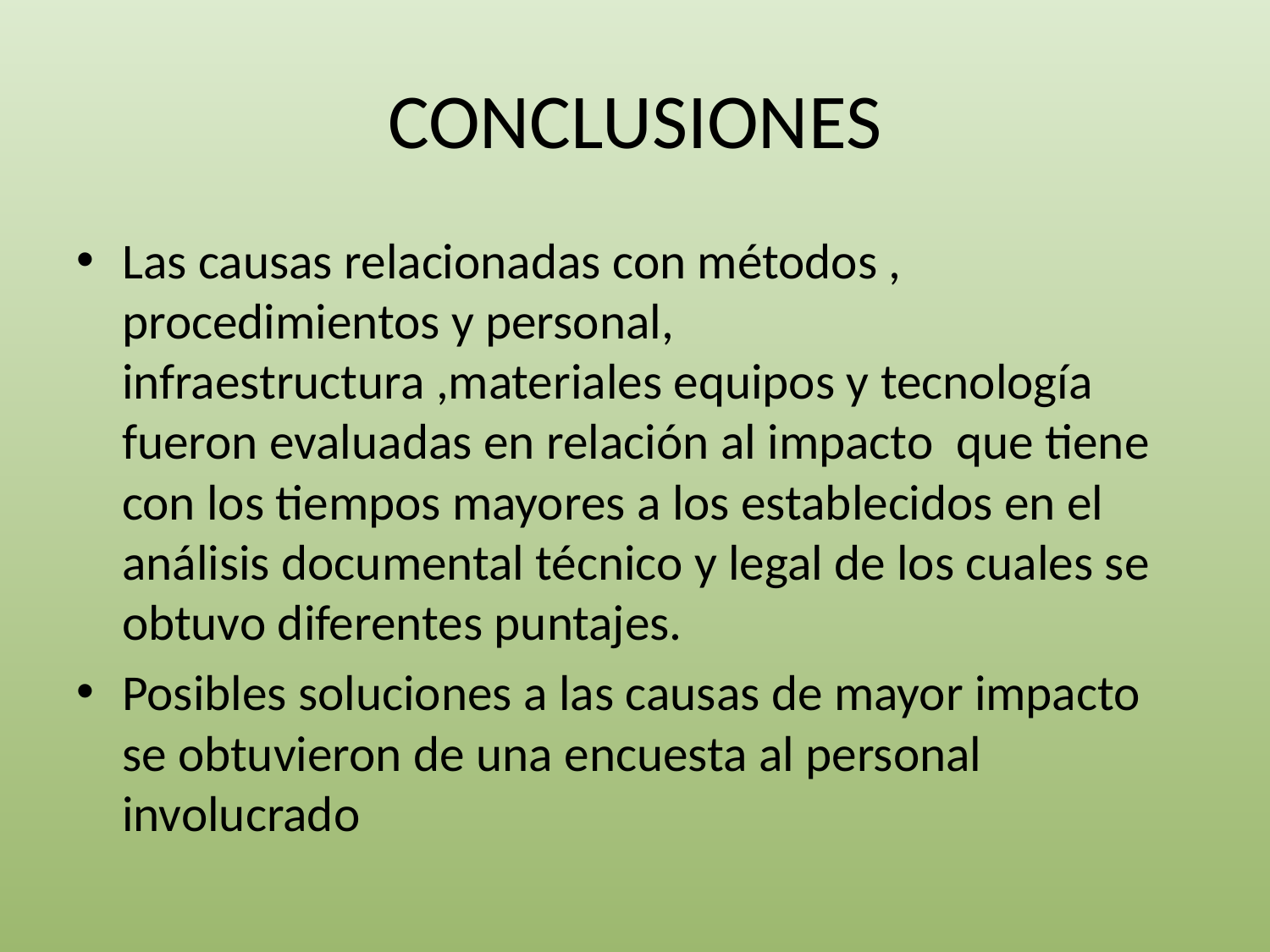

# CONCLUSIONES
Las causas relacionadas con métodos , procedimientos y personal, infraestructura ,materiales equipos y tecnología fueron evaluadas en relación al impacto  que tiene con los tiempos mayores a los establecidos en el análisis documental técnico y legal de los cuales se obtuvo diferentes puntajes.
Posibles soluciones a las causas de mayor impacto se obtuvieron de una encuesta al personal involucrado